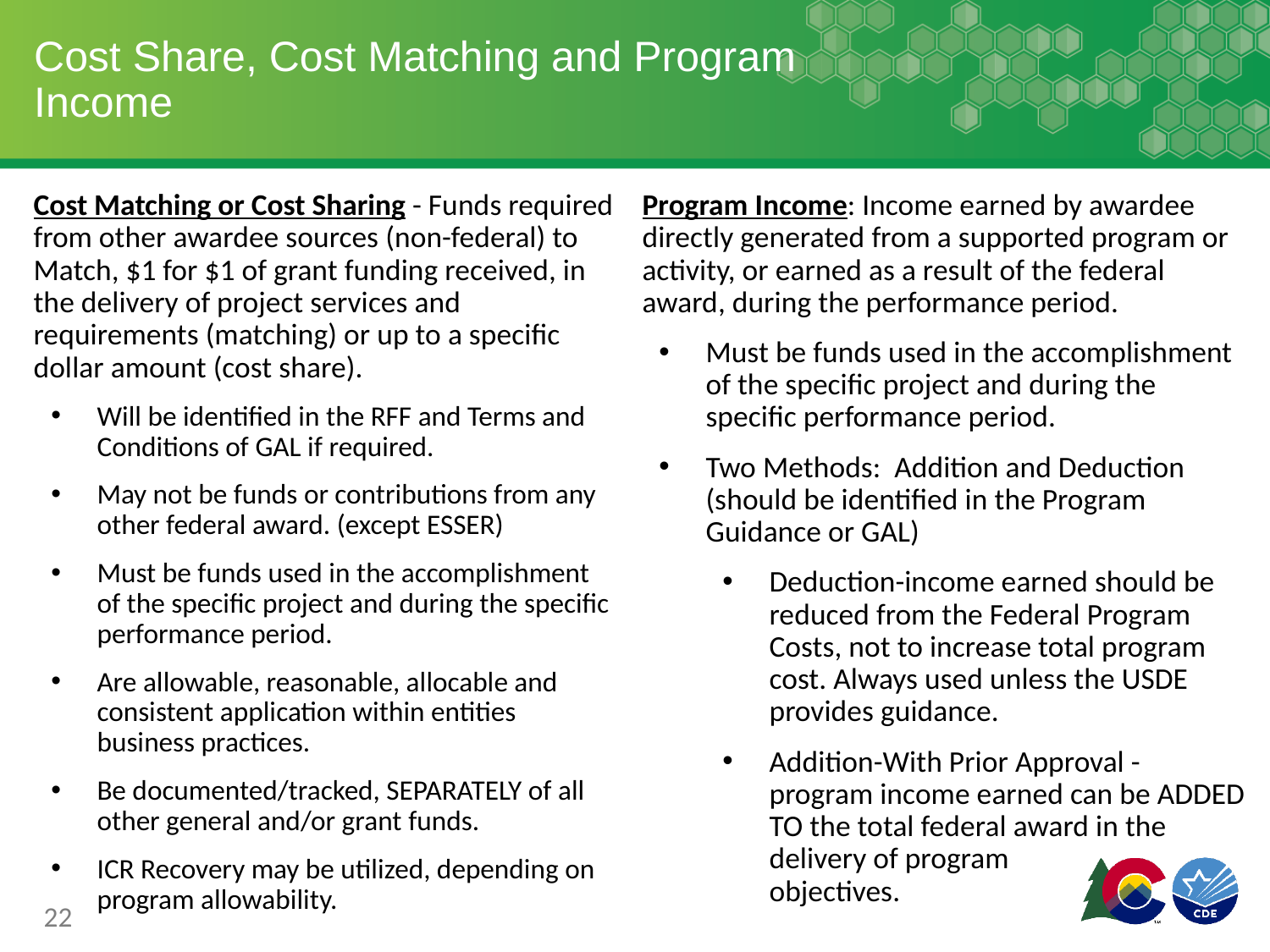

# Cost Share, Cost Matching and Program Income

Cost Matching or Cost Sharing - Funds required from other awardee sources (non-federal) to Match, $1 for $1 of grant funding received, in the delivery of project services and requirements (matching) or up to a specific dollar amount (cost share).
Will be identified in the RFF and Terms and Conditions of GAL if required.
May not be funds or contributions from any other federal award. (except ESSER)
Must be funds used in the accomplishment of the specific project and during the specific performance period.
Are allowable, reasonable, allocable and consistent application within entities business practices.
Be documented/tracked, SEPARATELY of all other general and/or grant funds.
ICR Recovery may be utilized, depending on program allowability.
Program Income: Income earned by awardee directly generated from a supported program or activity, or earned as a result of the federal award, during the performance period.
Must be funds used in the accomplishment of the specific project and during the specific performance period.
Two Methods:  Addition and Deduction (should be identified in the Program Guidance or GAL)
Deduction-income earned should be reduced from the Federal Program Costs, not to increase total program cost. Always used unless the USDE provides guidance.
Addition-With Prior Approval - program income earned can be ADDED TO the total federal award in the delivery of program                  objectives.
22